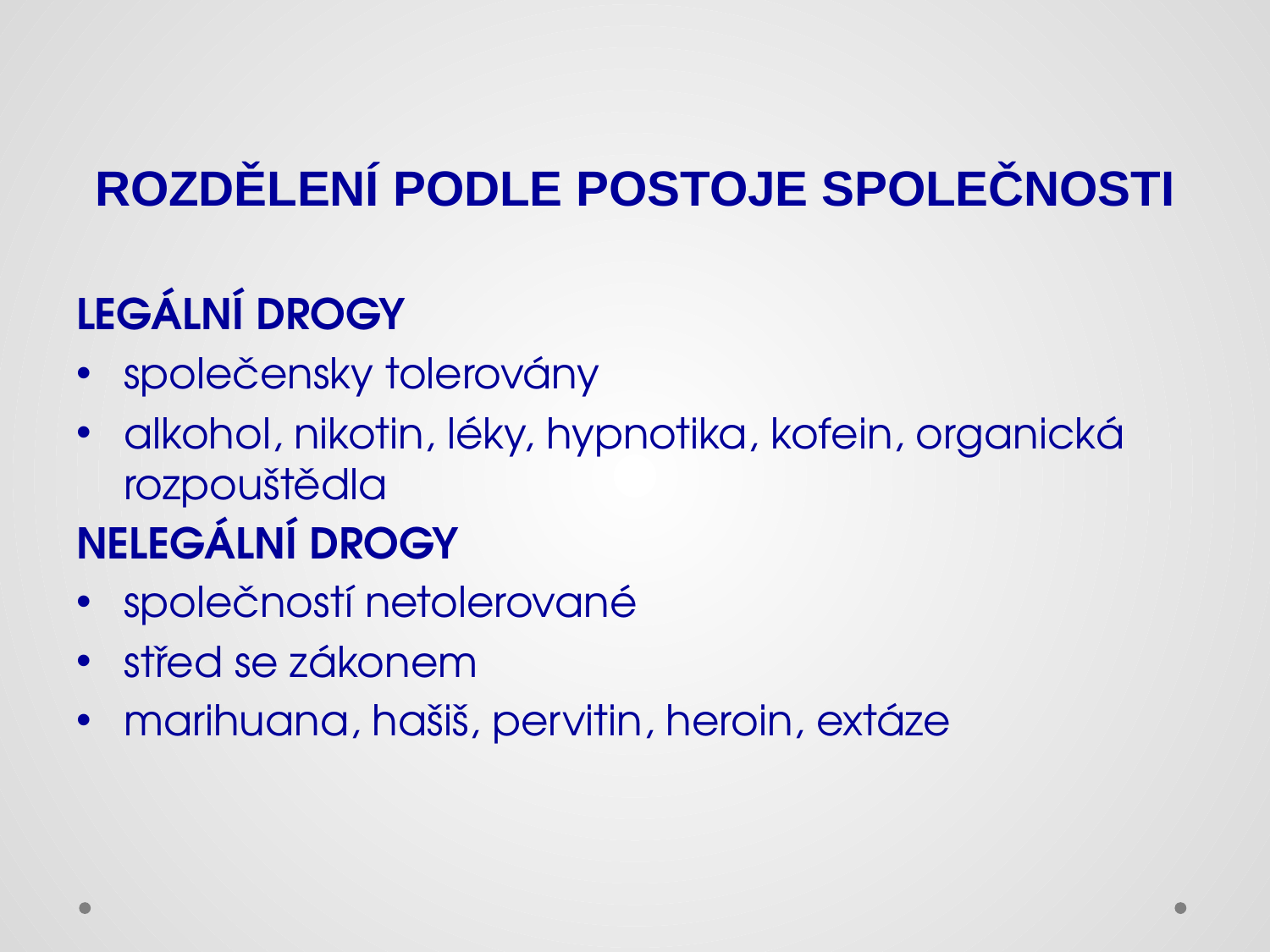

# ROZDĚLENÍ PODLE POSTOJE SPOLEČNOSTI

LEGÁLNÍ DROGY
společensky tolerovány
alkohol, nikotin, léky, hypnotika, kofein, organická rozpouštědla
NELEGÁLNÍ DROGY
společností netolerované
střed se zákonem
marihuana, hašiš, pervitin, heroin, extáze